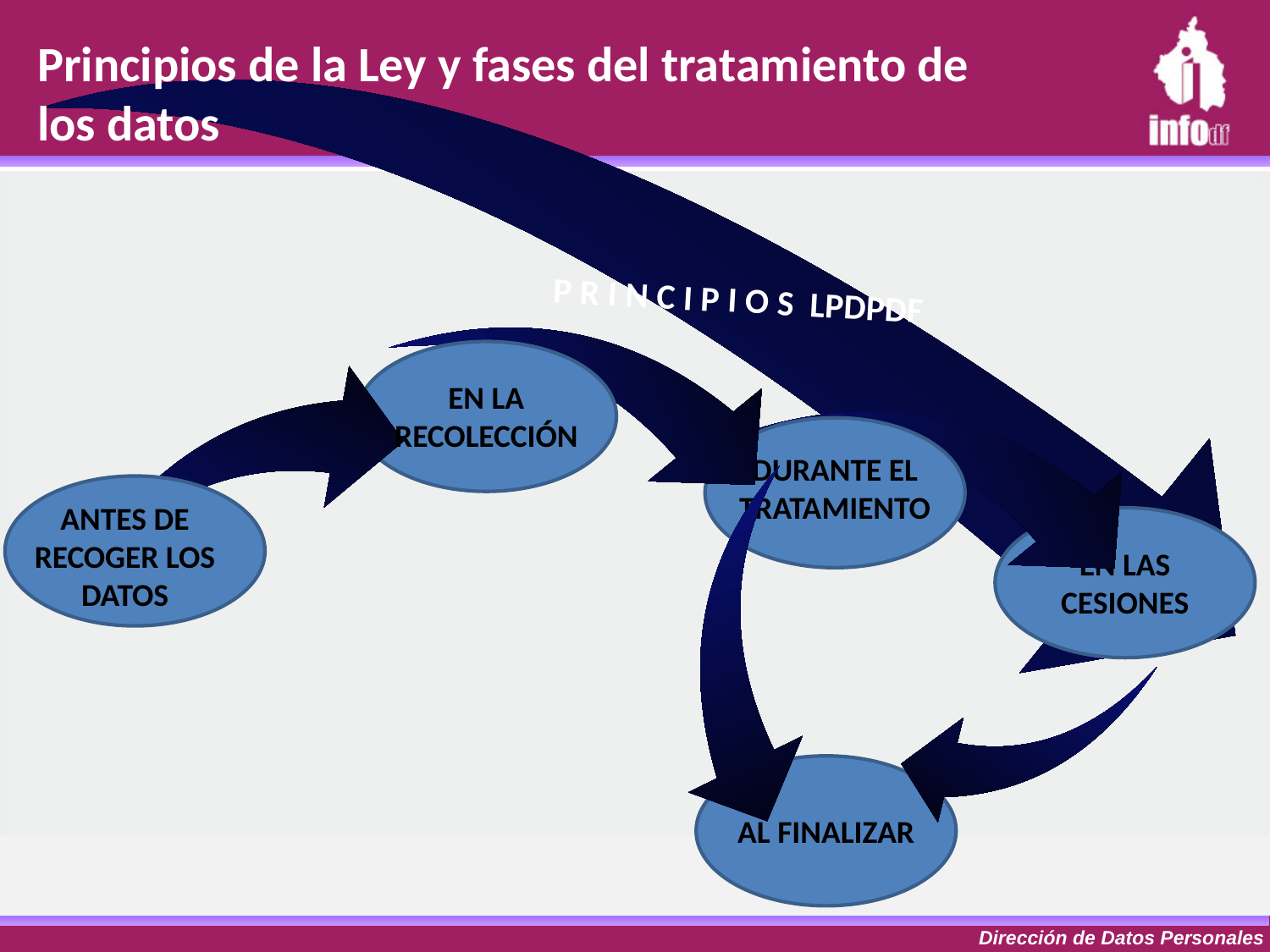

Principios de la Ley y fases del tratamiento de los datos

P R I N C I P I O S  LPDPDF

EN LA RECOLECCIÓN

DURANTE EL TRATAMIENTO

ANTES DE RECOGER LOS DATOS

EN LAS CESIONES

AL FINALIZAR